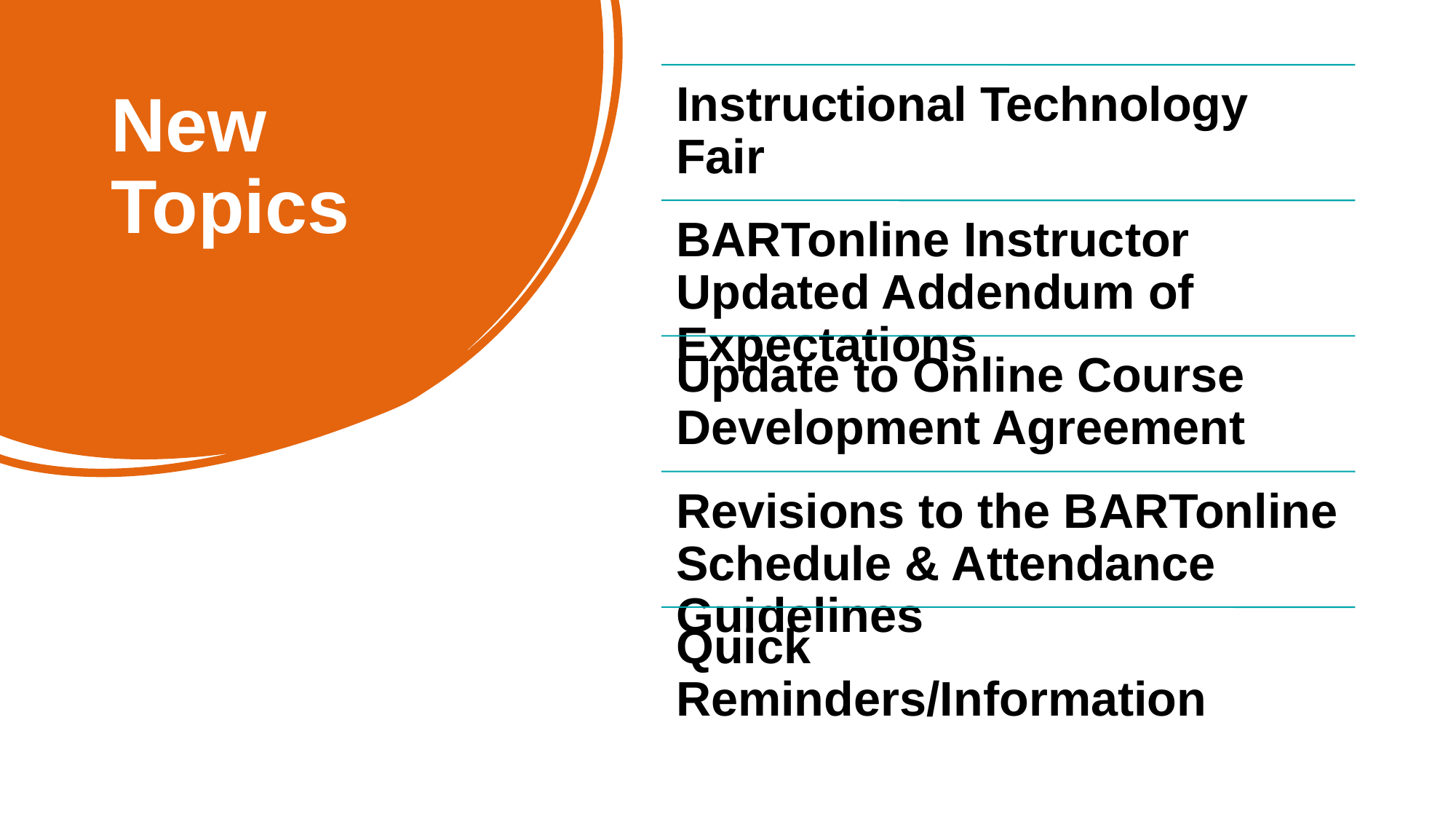

Instructional Technology Fair
BARTonline Instructor Updated Addendum of Expectations
Update to Online Course Development Agreement
Revisions to the BARTonline Schedule & Attendance Guidelines
Quick Reminders/Information
# New Topics